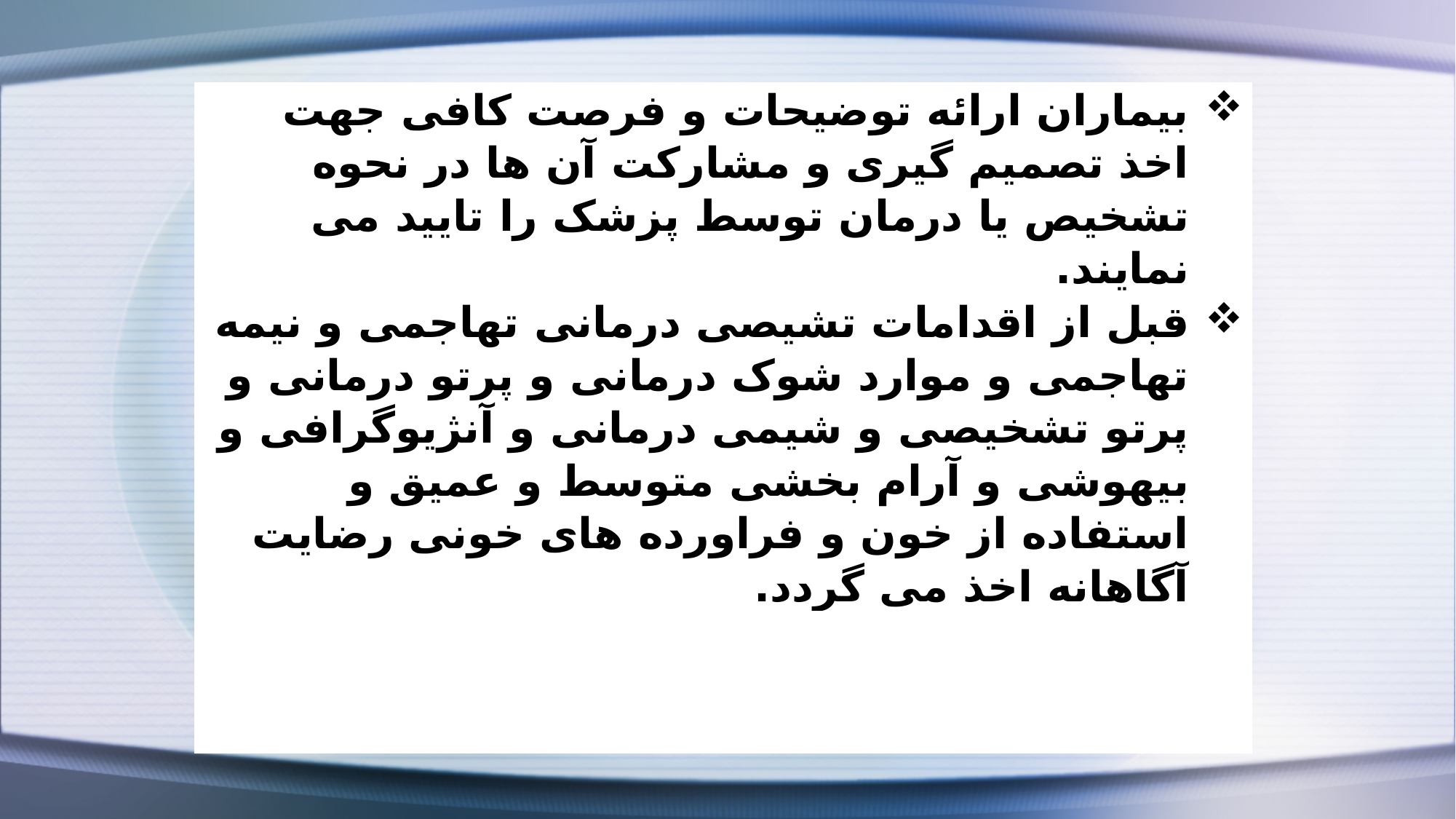

| بیماران ارائه توضیحات و فرصت کافی جهت اخذ تصمیم گیری و مشارکت آن ها در نحوه تشخیص یا درمان توسط پزشک را تایید می نمایند. |
| --- |
| قبل از اقدامات تشیصی درمانی تهاجمی و نیمه تهاجمی و موارد شوک درمانی و پرتو درمانی و پرتو تشخیصی و شیمی درمانی و آنژیوگرافی و بیهوشی و آرام بخشی متوسط و عمیق و استفاده از خون و فراورده های خونی رضایت آگاهانه اخذ می گردد. |
|  |